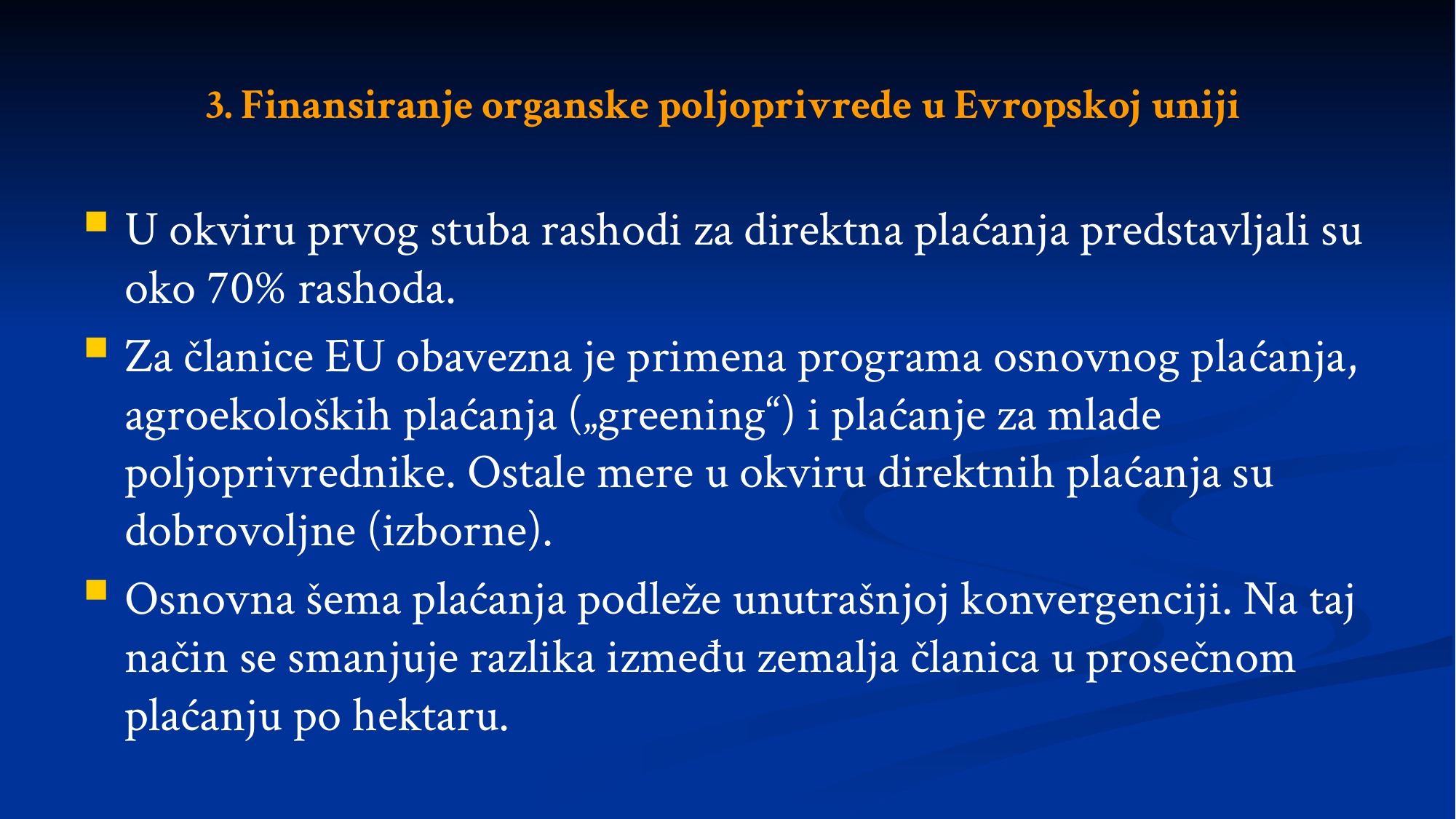

# 3. Finansiranje organske poljoprivrede u Evropskoj uniji
U okviru prvog stuba rashodi za direktna plaćanja predstavljali su oko 70% rashoda.
Za članice EU obavezna je primena programa osnovnog plaćanja, agroekoloških plaćanja („greening“) i plaćanje za mlade poljoprivrednike. Ostale mere u okviru direktnih plaćanja su dobrovoljne (izborne).
Osnovna šema plaćanja podleže unutrašnjoj konvergenciji. Na taj način se smanjuje razlika između zemalja članica u prosečnom plaćanju po hektaru.